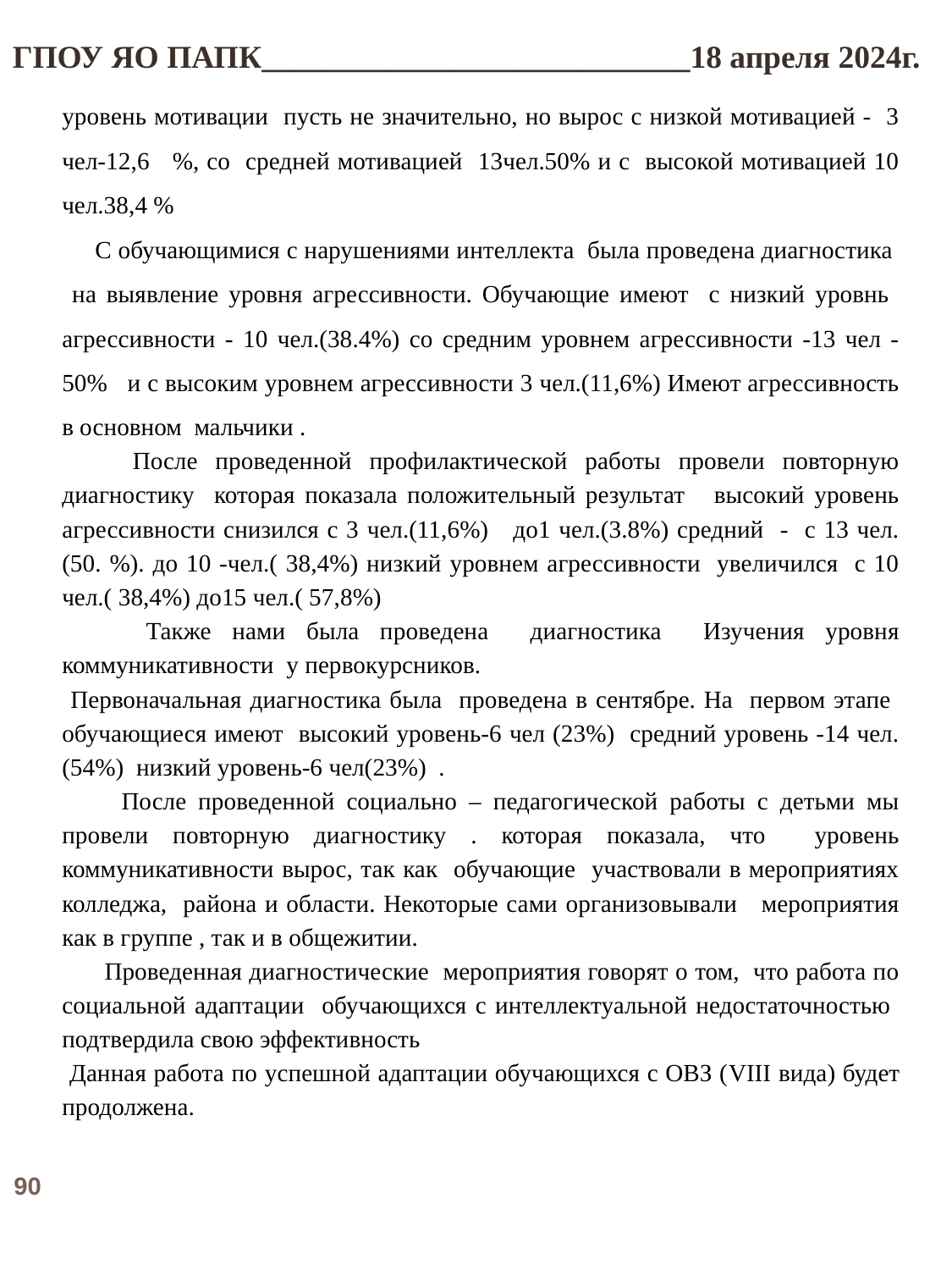

ГПОУ ЯО ПАПК___________________________18 апреля 2024г.
уровень мотивации  пусть не значительно, но вырос с низкой мотивацией -  3 чел-12,6   %, со  средней мотивацией  13чел.50% и с  высокой мотивацией 10 чел.38,4 %
     С обучающимися с нарушениями интеллекта  была проведена диагностика   на выявление уровня агрессивности. Обучающие имеют  с низкий уровнь  агрессивности - 10 чел.(38.4%) со средним уровнем агрессивности -13 чел -50%   и с высоким уровнем агрессивности 3 чел.(11,6%) Имеют агрессивность в основном  мальчики .
    После проведенной профилактической работы провели повторную диагностику  которая показала положительный результат   высокий уровень агрессивности снизился с 3 чел.(11,6%)   до1 чел.(3.8%) средний  -  с 13 чел.(50. %). до 10 -чел.( 38,4%) низкий уровнем агрессивности  увеличился  с 10 чел.( 38,4%) до15 чел.( 57,8%)
    Также нами была проведена  диагностика  Изучения уровня коммуникативности  у первокурсников.
 Первоначальная диагностика была  проведена в сентябре. На  первом этапе  обучающиеся имеют  высокий уровень-6 чел (23%)  средний уровень -14 чел. (54%)  низкий уровень-6 чел(23%)  .
     После проведенной социально – педагогической работы с детьми мы провели повторную диагностику . которая показала, что  уровень коммуникативности вырос, так как  обучающие  участвовали в мероприятиях колледжа,  района и области. Некоторые сами организовывали   мероприятия как в группе , так и в общежитии.
      Проведенная диагностические  мероприятия говорят о том,  что работа по социальной адаптации  обучающихся с интеллектуальной недостаточностью  подтвердила свою эффективность
 Данная работа по успешной адаптации обучающихся с ОВЗ (VIII вида) будет продолжена.

90